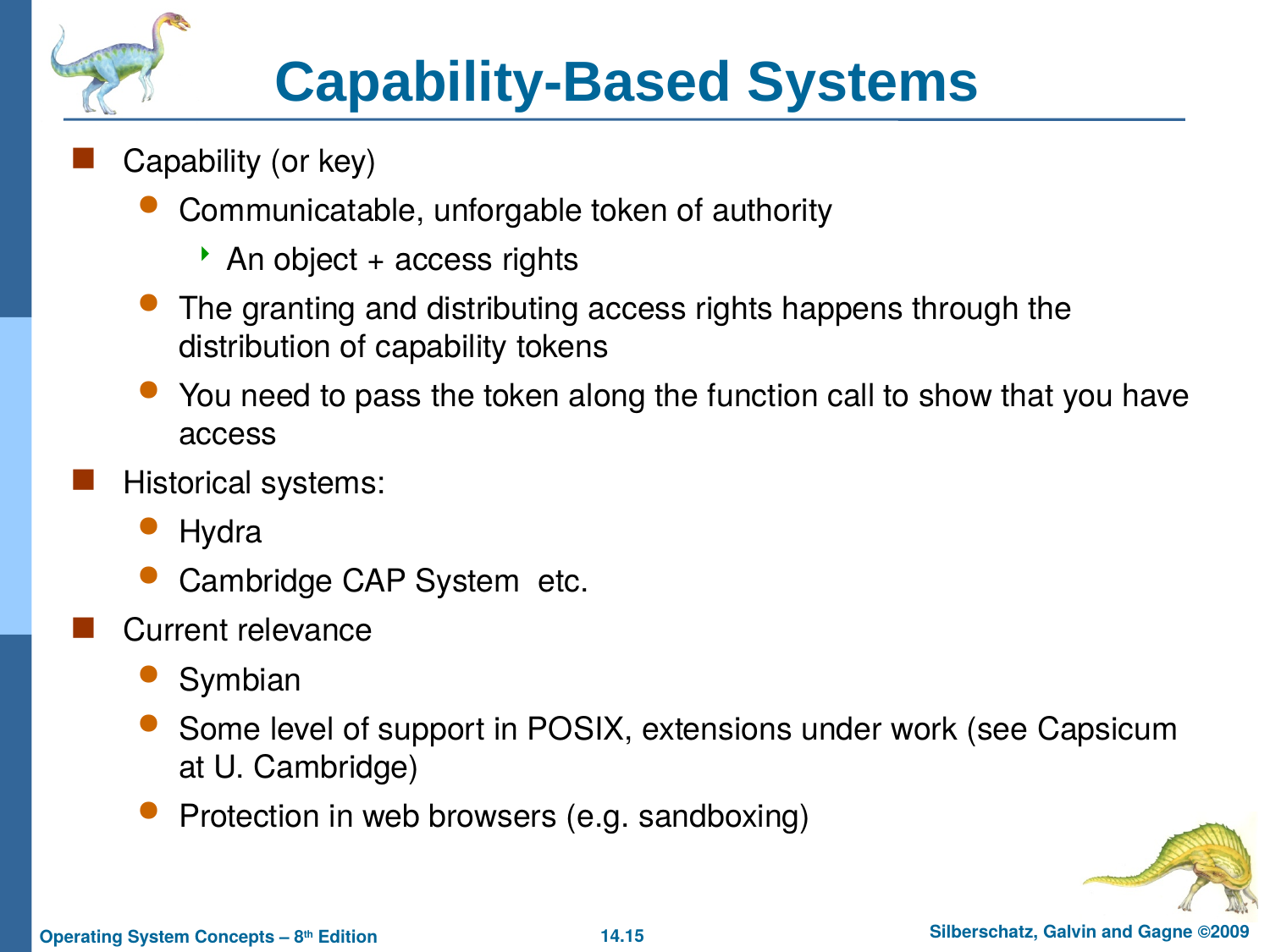

# Capability-Based Systems
Capability (or key)
Communicatable, unforgable token of authority
An object + access rights
The granting and distributing access rights happens through the distribution of capability tokens
You need to pass the token along the function call to show that you have access
Historical systems:
Hydra
Cambridge CAP System  etc.
Current relevance
Symbian
Some level of support in POSIX, extensions under work (see Capsicum at U. Cambridge)
Protection in web browsers (e.g. sandboxing)